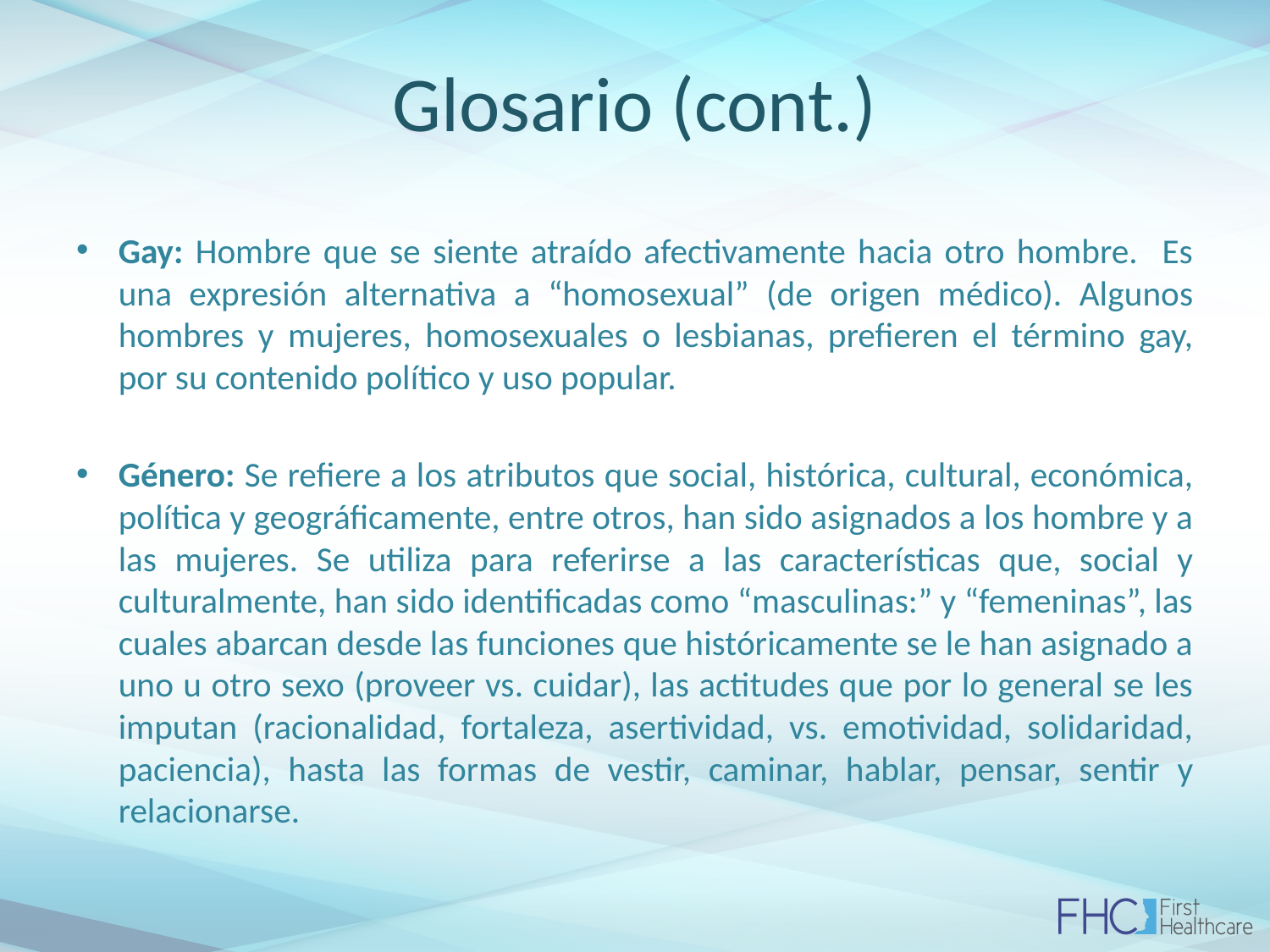

# Glosario (cont.)
Gay: Hombre que se siente atraído afectivamente hacia otro hombre.  Es una expresión alternativa a “homosexual” (de origen médico). Algunos hombres y mujeres, homosexuales o lesbianas, prefieren el término gay, por su contenido político y uso popular.

Género: Se refiere a los atributos que social, histórica, cultural, económica, política y geográficamente, entre otros, han sido asignados a los hombre y a las mujeres. Se utiliza para referirse a las características que, social y culturalmente, han sido identificadas como “masculinas:” y “femeninas”, las cuales abarcan desde las funciones que históricamente se le han asignado a uno u otro sexo (proveer vs. cuidar), las actitudes que por lo general se les imputan (racionalidad, fortaleza, asertividad, vs. emotividad, solidaridad, paciencia), hasta las formas de vestir, caminar, hablar, pensar, sentir y relacionarse.